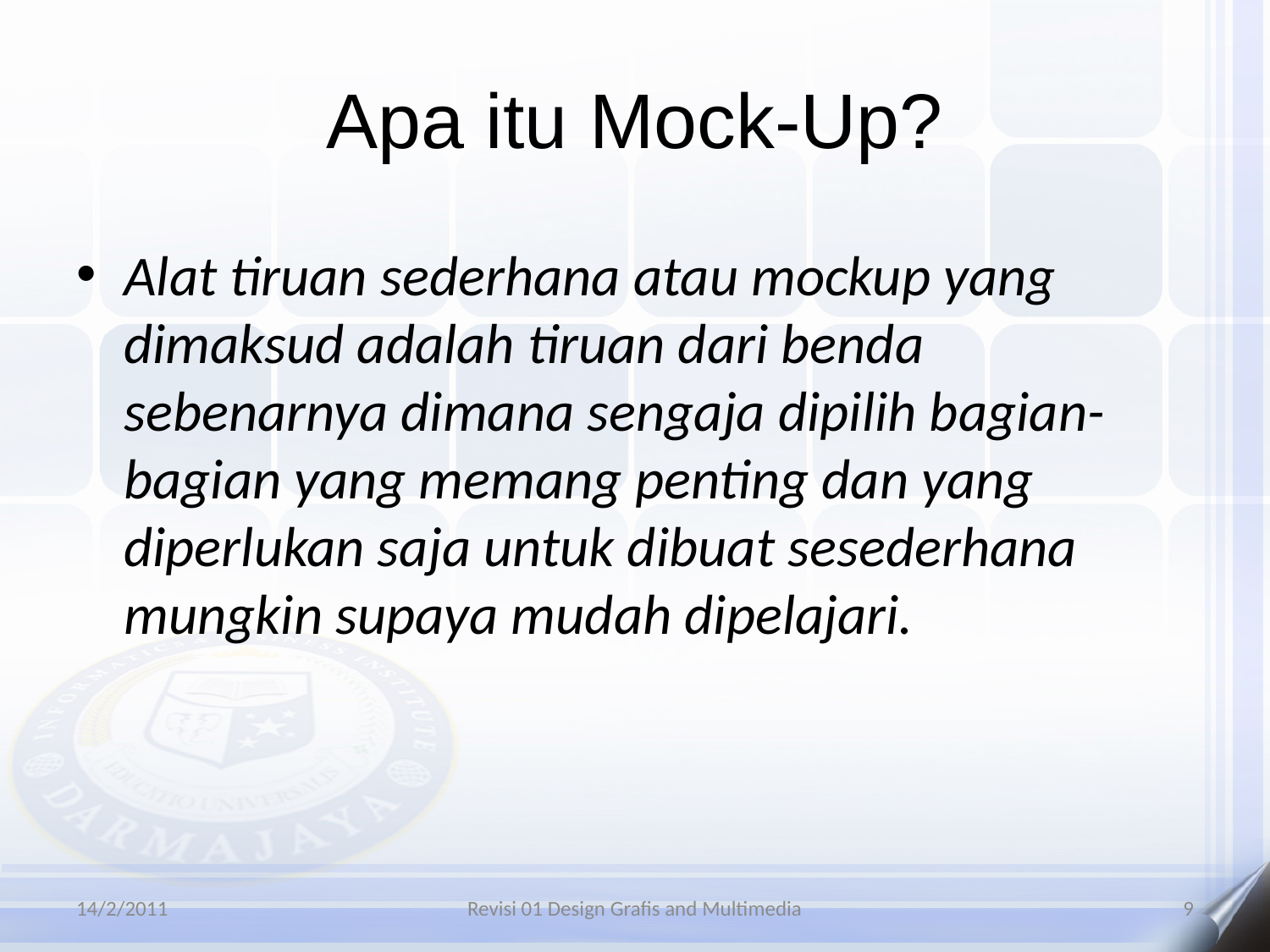

# Apa itu Mock-Up?
Alat tiruan sederhana atau mockup yang dimaksud adalah tiruan dari benda sebenarnya dimana sengaja dipilih bagian-bagian yang memang penting dan yang diperlukan saja untuk dibuat sesederhana mungkin supaya mudah dipelajari.
14/2/2011
Revisi 01 Design Grafis and Multimedia
9